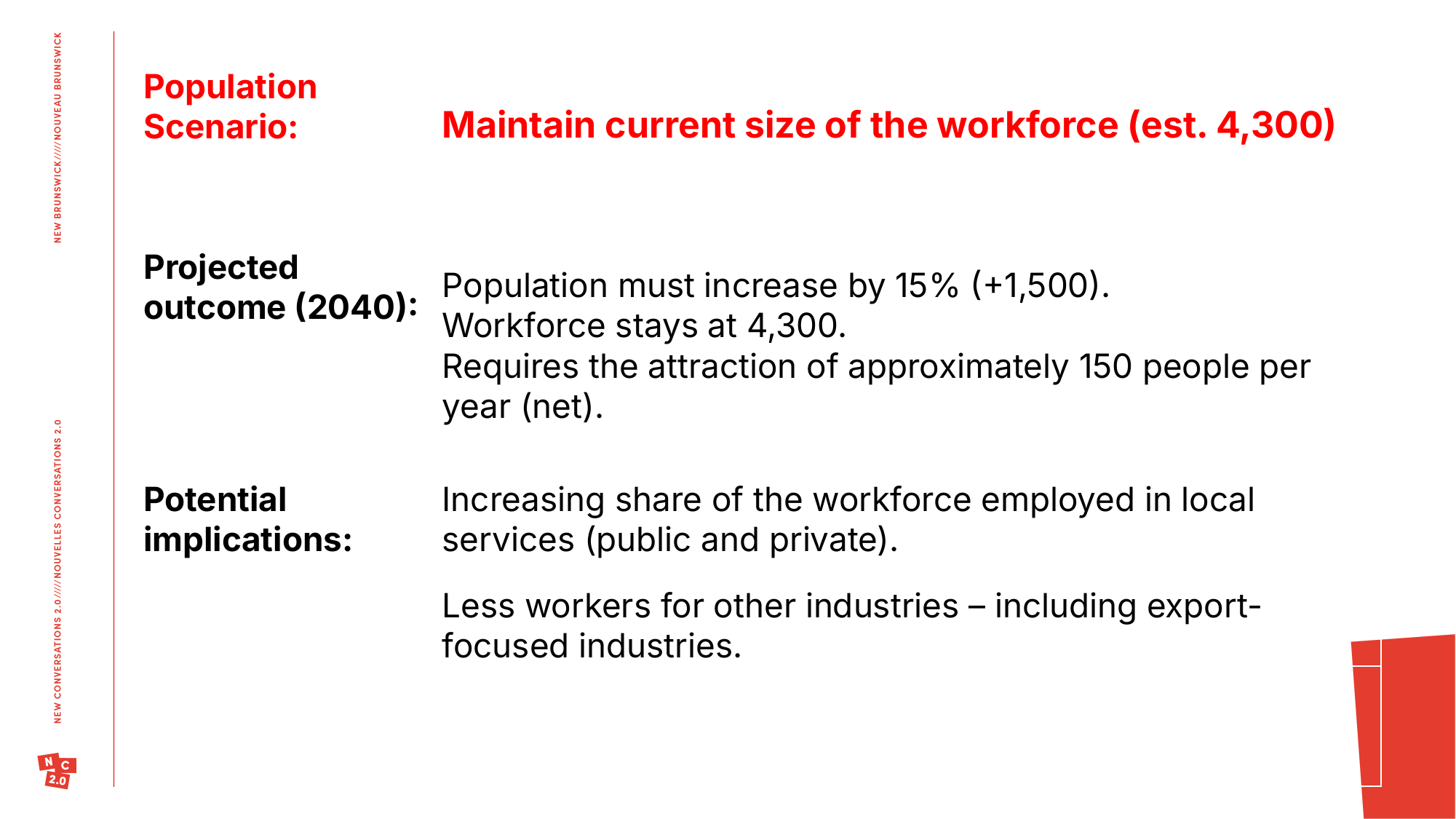

| Population Scenario: | Maintain current size of the workforce (est. 4,300) |
| --- | --- |
| Projected outcome (2040): | Population must increase by 15% (+1,500). Workforce stays at 4,300. Requires the attraction of approximately 150 people per year (net). |
| Potential implications: | Increasing share of the workforce employed in local services (public and private). |
|  | Less workers for other industries – including export-focused industries. |
|  |  |